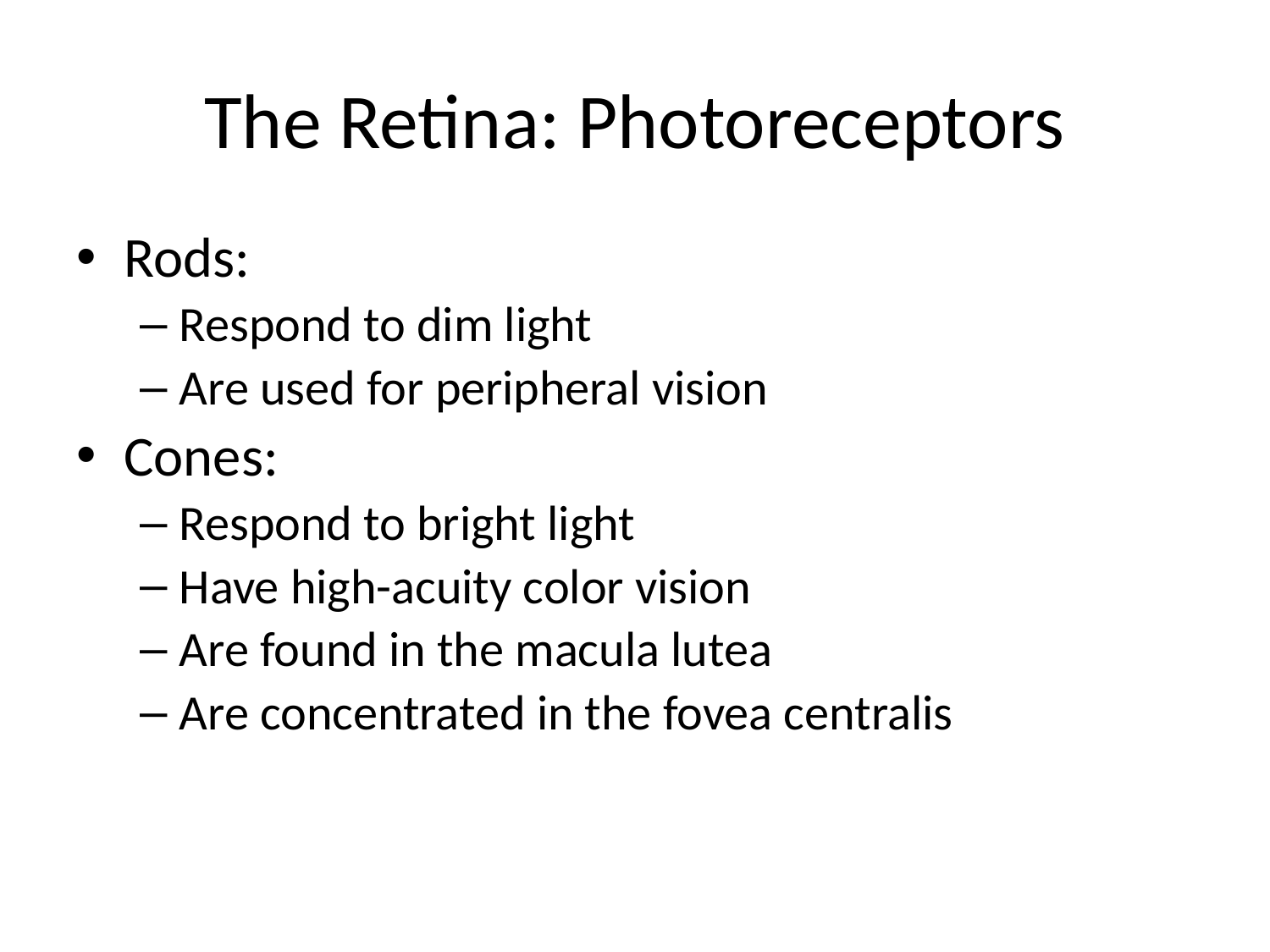

# The Retina: Photoreceptors
Rods:
Respond to dim light
Are used for peripheral vision
Cones:
Respond to bright light
Have high-acuity color vision
Are found in the macula lutea
Are concentrated in the fovea centralis